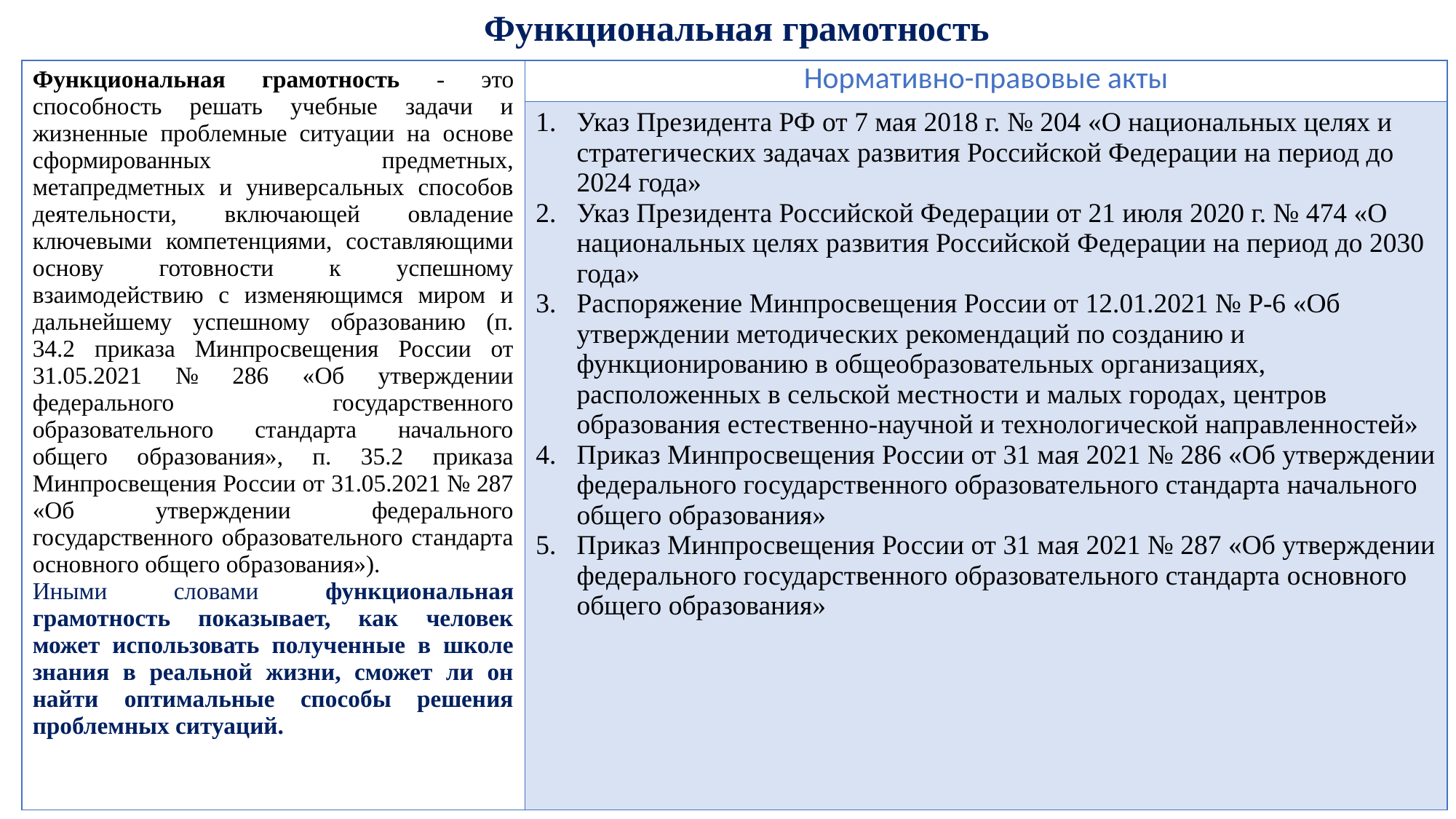

# Функциональная грамотность
| Функциональная грамотность - это способность решать учебные задачи и жизненные проблемные ситуации на основе сформированных предметных, метапредметных и универсальных способов деятельности, включающей овладение ключевыми компетенциями, составляющими основу готовности к успешному взаимодействию с изменяющимся миром и дальнейшему успешному образованию (п. 34.2 приказа Минпросвещения России от 31.05.2021 № 286 «Об утверждении федерального государственного образовательного стандарта начального общего образования», п. 35.2 приказа Минпросвещения России от 31.05.2021 № 287 «Об утверждении федерального государственного образовательного стандарта основного общего образования»). Иными словами функциональная грамотность показывает, как человек может использовать полученные в школе знания в реальной жизни, сможет ли он найти оптимальные способы решения проблемных ситуаций. | Нормативно-правовые акты |
| --- | --- |
|  | Указ Президента РФ от 7 мая 2018 г. № 204 «О национальных целях и стратегических задачах развития Российской Федерации на период до 2024 года» Указ Президента Российской Федерации от 21 июля 2020 г. № 474 «О национальных целях развития Российской Федерации на период до 2030 года» Распоряжение Минпросвещения России от 12.01.2021 № Р-6 «Об утверждении методических рекомендаций по созданию и функционированию в общеобразовательных организациях, расположенных в сельской местности и малых городах, центров образования естественно-научной и технологической направленностей» Приказ Минпросвещения России от 31 мая 2021 № 286 «Об утверждении федерального государственного образовательного стандарта начального общего образования» Приказ Минпросвещения России от 31 мая 2021 № 287 «Об утверждении федерального государственного образовательного стандарта основного общего образования» |